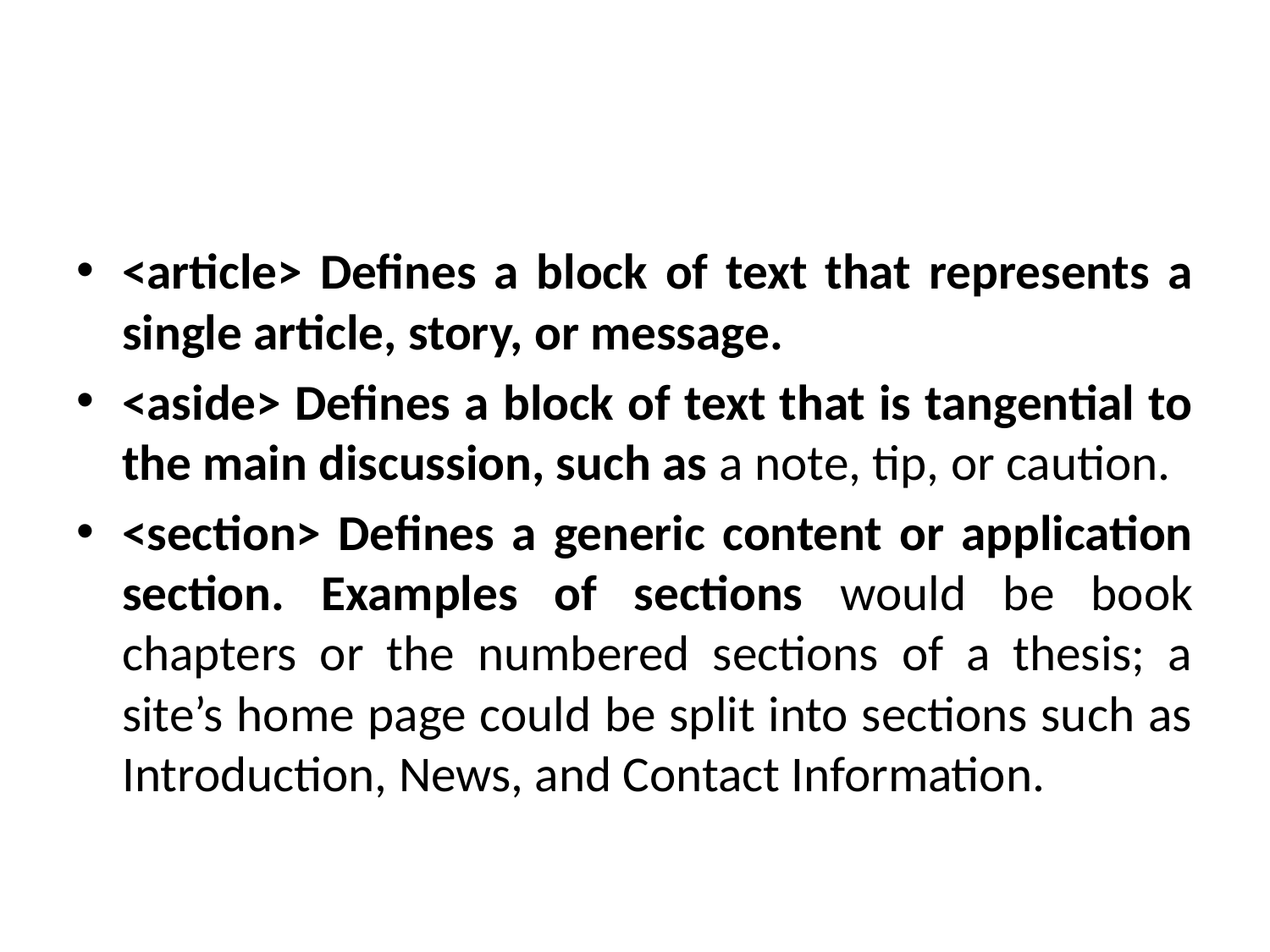

#
<article> Defines a block of text that represents a single article, story, or message.
<aside> Defines a block of text that is tangential to the main discussion, such as a note, tip, or caution.
<section> Defines a generic content or application section. Examples of sections would be book chapters or the numbered sections of a thesis; a site’s home page could be split into sections such as Introduction, News, and Contact Information.